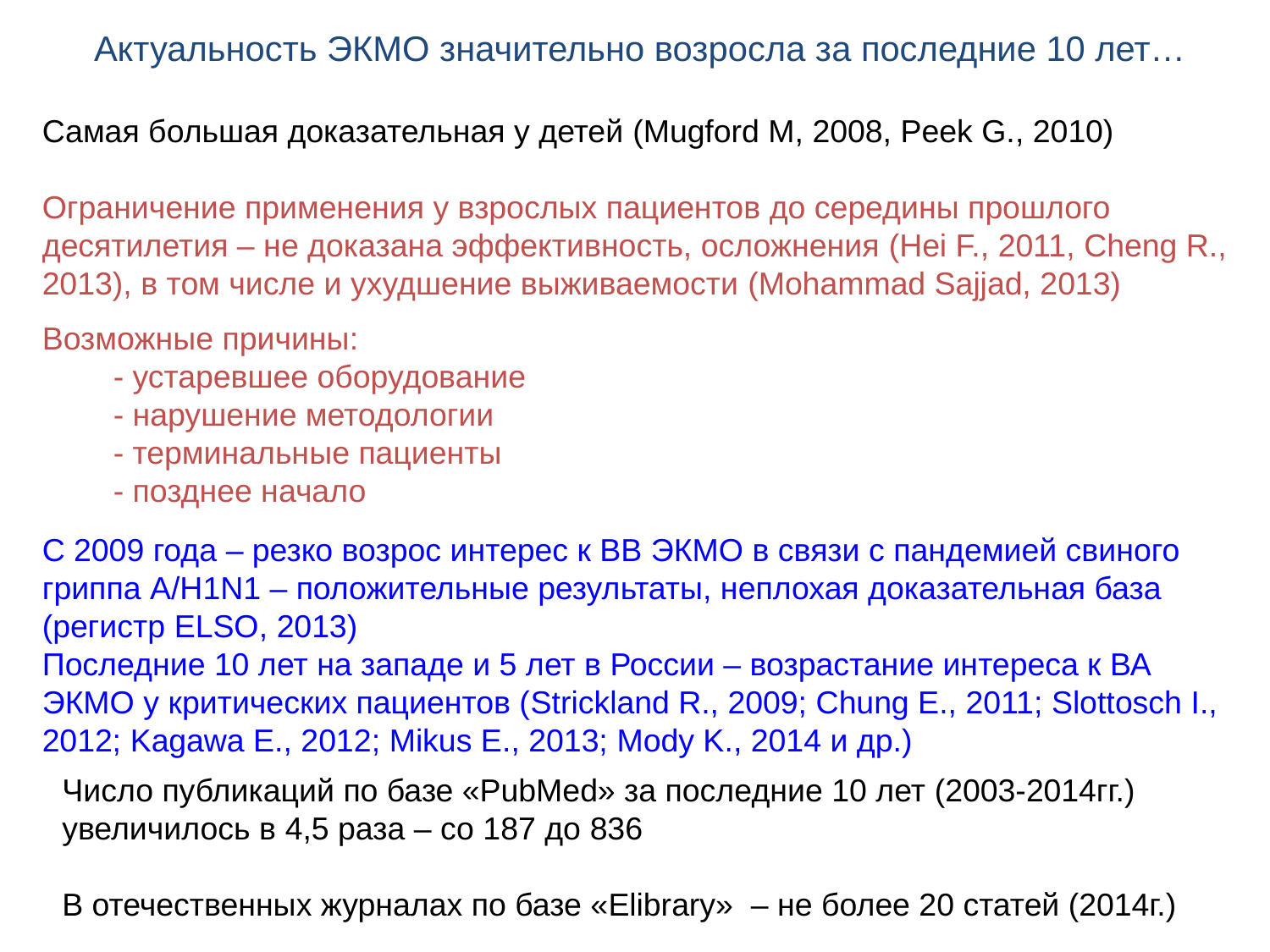

Актуальность ЭКМО значительно возросла за последние 10 лет…

Самая большая доказательная у детей (Mugford M, 2008, Peek G., 2010)

Ограничение применения у взрослых пациентов до середины прошлого десятилетия – не доказана эффективность, осложнения (Hei F., 2011, Cheng R., 2013), в том числе и ухудшение выживаемости (Mohammad Sajjad, 2013)

Возможные причины:
        - устаревшее оборудование
        - нарушение методологии
        - терминальные пациенты
        - позднее начало

С 2009 года – резко возрос интерес к ВВ ЭКМО в связи с пандемией свиного гриппа A/H1N1 – положительные результаты, неплохая доказательная база (регистр ELSO, 2013)
Последние 10 лет на западе и 5 лет в России – возрастание интереса к ВА ЭКМО у критических пациентов (Strickland R., 2009; Chung E., 2011; Slottosch I., 2012; Kagawa E., 2012; Mikus E., 2013; Mody K., 2014 и др.)
Число публикаций по базе «PubMed» за последние 10 лет (2003-2014гг.) увеличилось в 4,5 раза – со 187 до 836

В отечественных журналах по базе «Elibrary»  – не более 20 статей (2014г.)